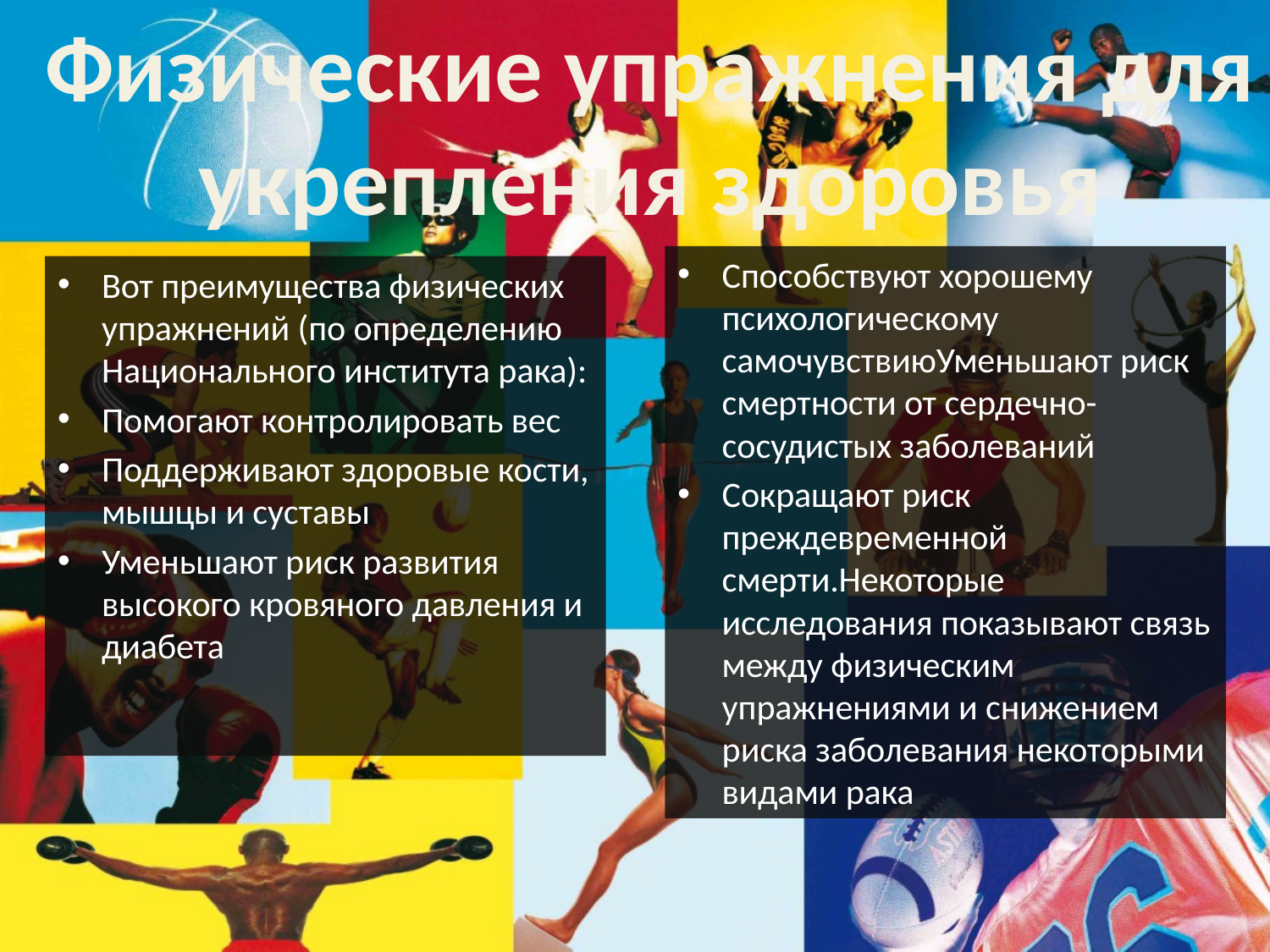

Физические упражнения для укрепления здоровья
Способствуют хорошему психологическому самочувствиюУменьшают риск смертности от сердечно-сосудистых заболеваний
Сокращают риск преждевременной смерти.Некоторые исследования показывают связь между физическим упражнениями и снижением риска заболевания некоторыми видами рака

Вот преимущества физических упражнений (по определению Национального института рака):
Помогают контролировать вес
Поддерживают здоровые кости, мышцы и суставы
Уменьшают риск развития высокого кровяного давления и диабета